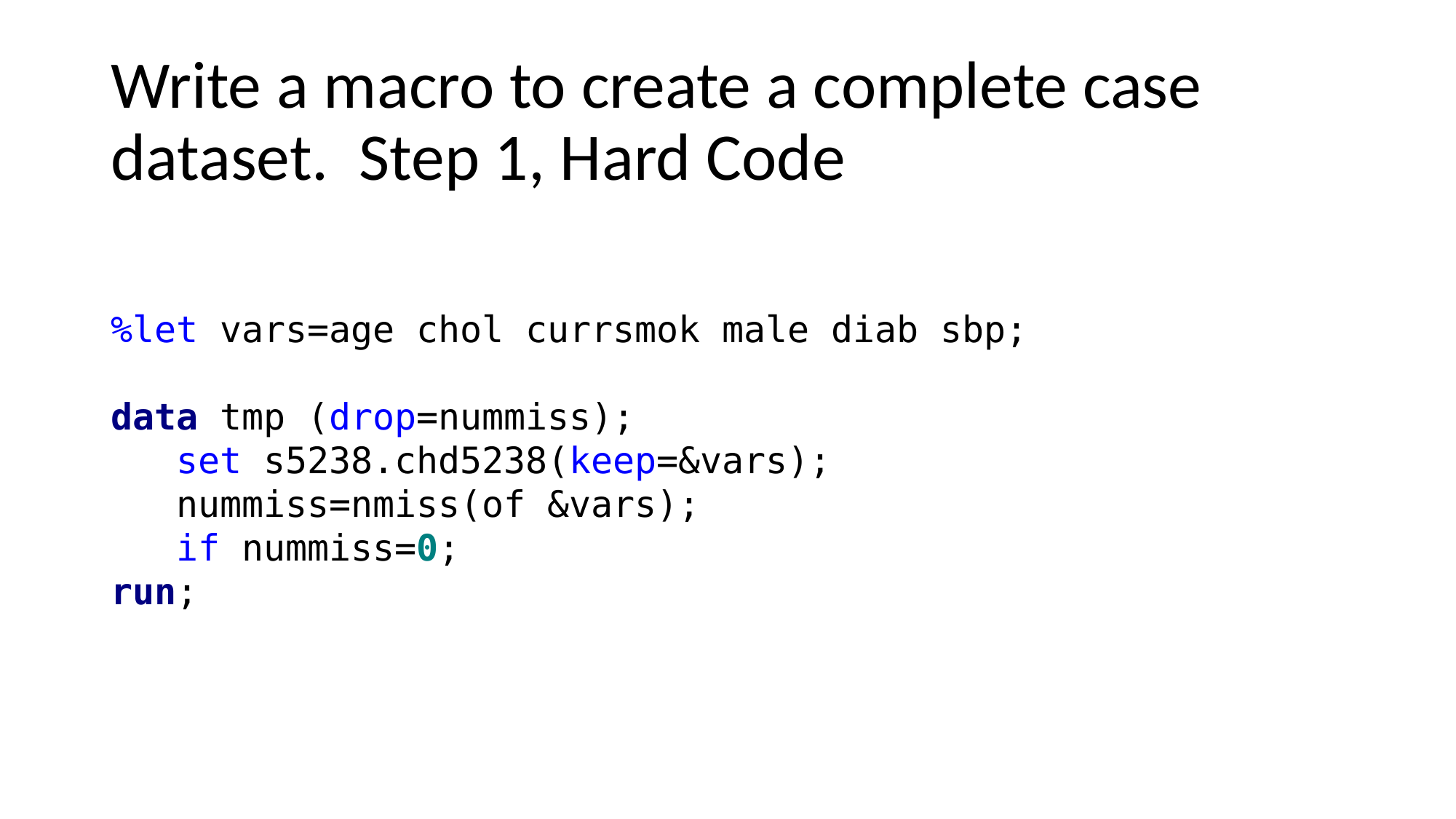

# Write a macro to create a complete case dataset.  Step 1, Hard Code
%let vars=age chol currsmok male diab sbp;

data tmp (drop=nummiss);
   set s5238.chd5238(keep=&vars);
   nummiss=nmiss(of &vars);
   if nummiss=0;
run;